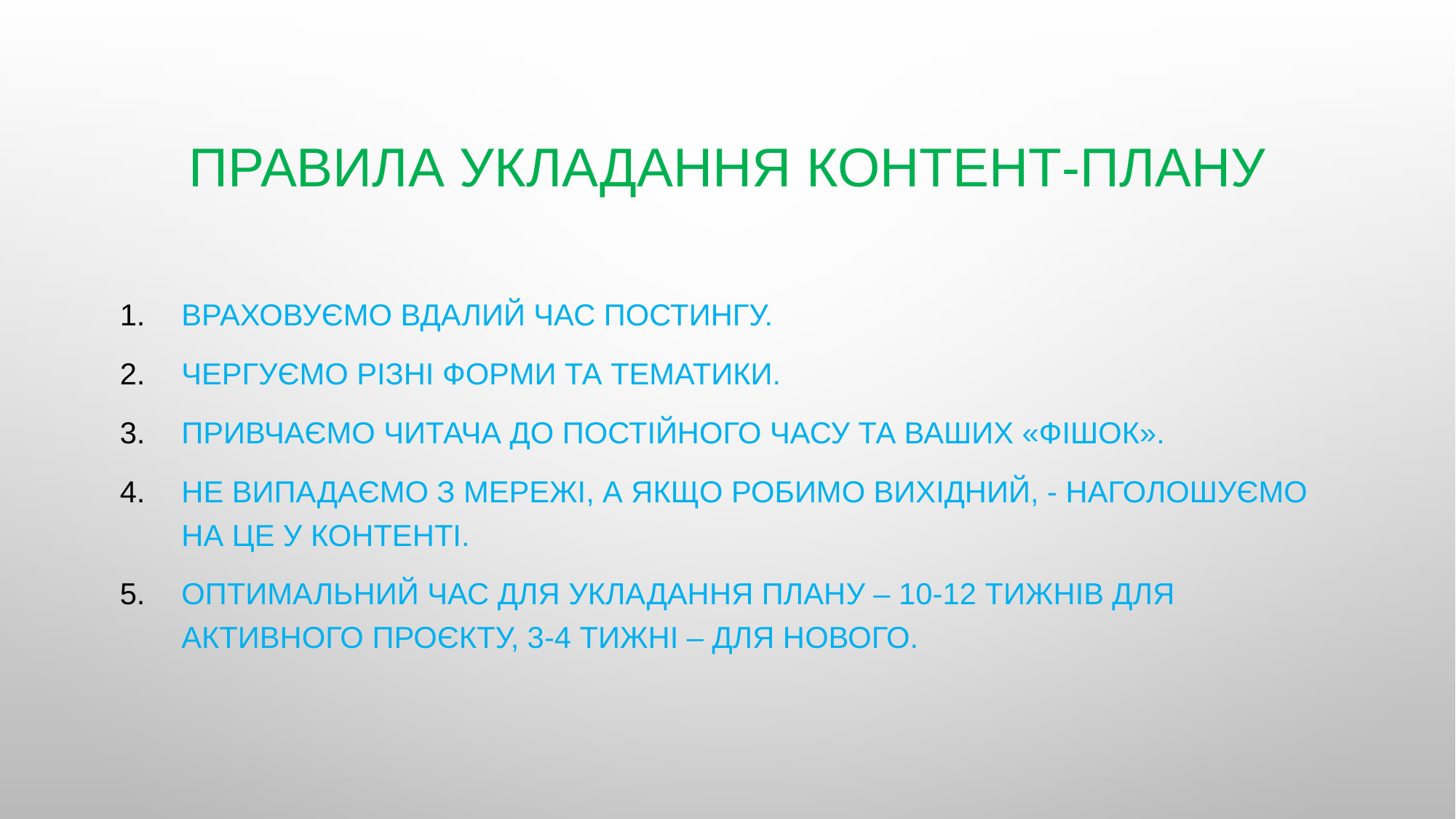

# Правила укладання контент-плану
Враховуємо вдалий час постингу.
Чергуємо різні форми та тематики.
Привчаємо читача до постійного часу та ваших «фішок».
Не випадаємо з мережі, а якщо робимо вихідний, - наголошуємо на це у контенті.
Оптимальний час для укладання плану – 10-12 тижнів для активного проєкту, 3-4 тижні – для нового.